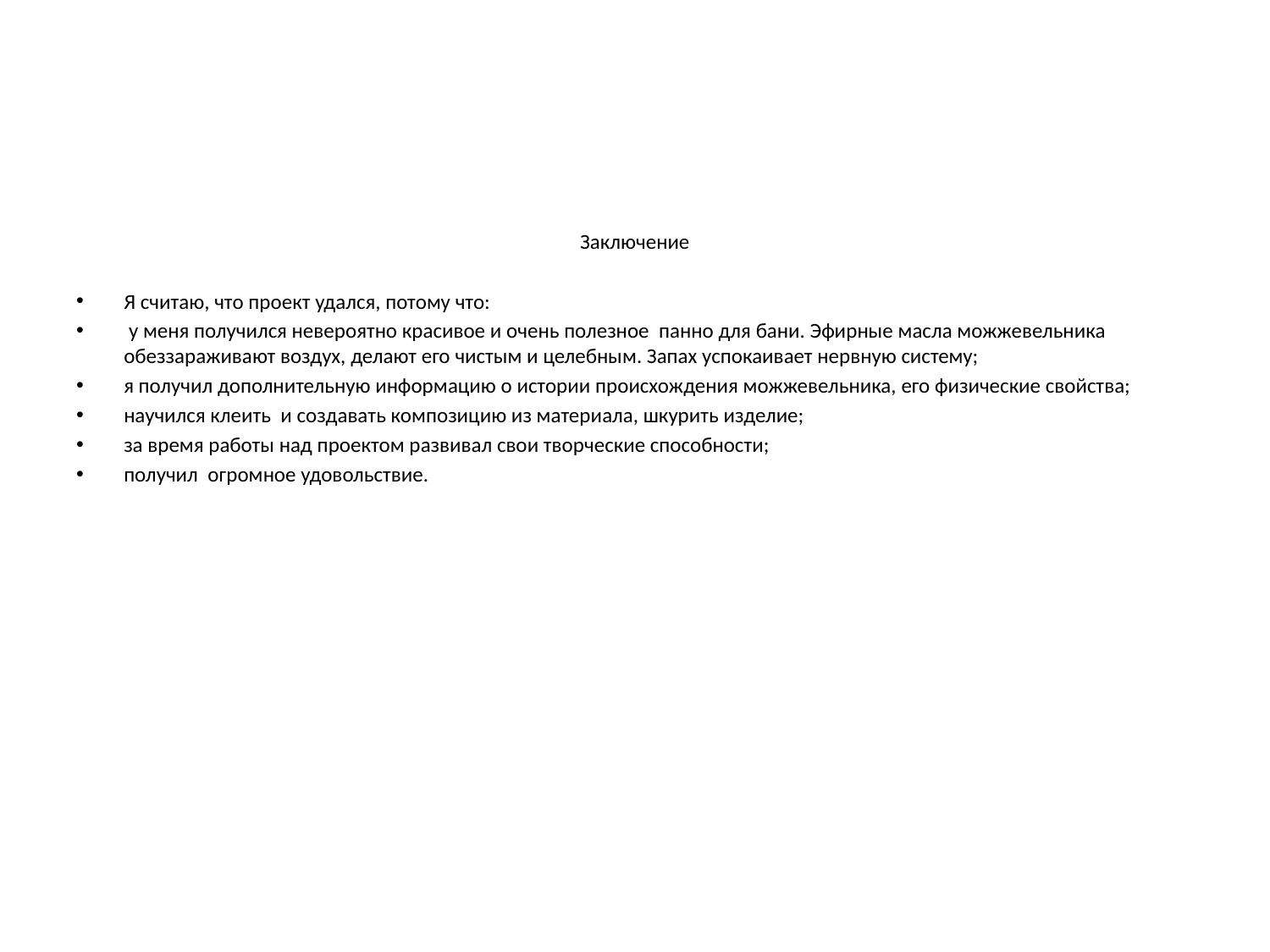

Заключение

Я считаю, что проект удался, потому что:
 у меня получился невероятно красивое и очень полезное  панно для бани. Эфирные масла можжевельника обеззараживают воздух, делают его чистым и целебным. Запах успокаивает нервную систему;
я получил дополнительную информацию о истории происхождения можжевельника, его физические свойства;
научился клеить  и создавать композицию из материала, шкурить изделие;
за время работы над проектом развивал свои творческие способности;
получил  огромное удовольствие.